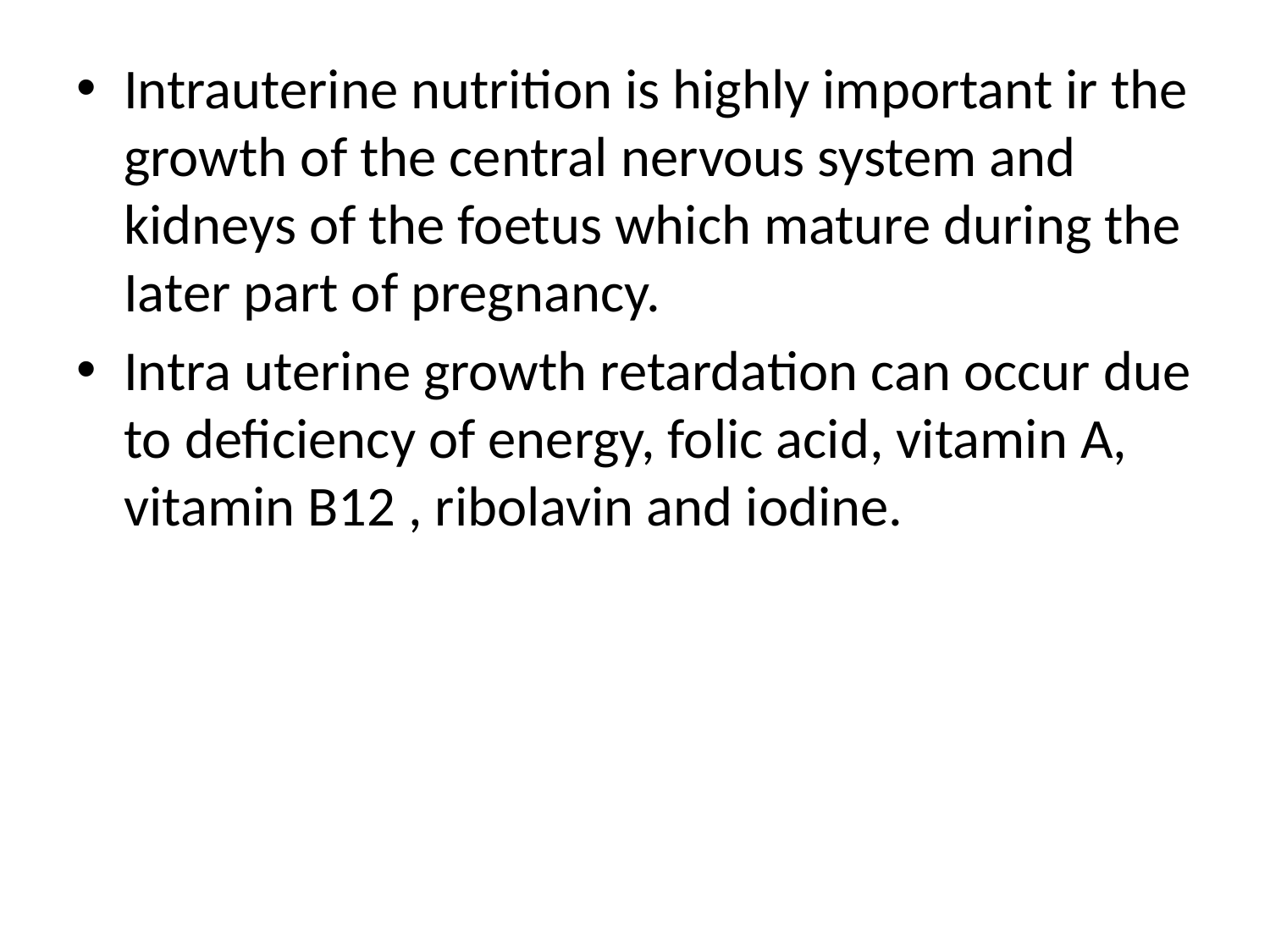

Intrauterine nutrition is highly important ir the growth of the central nervous system and kidneys of the foetus which mature during the Iater part of pregnancy.
Intra uterine growth retardation can occur due to deficiency of energy, folic acid, vitamin A, vitamin B12 , ribolavin and iodine.